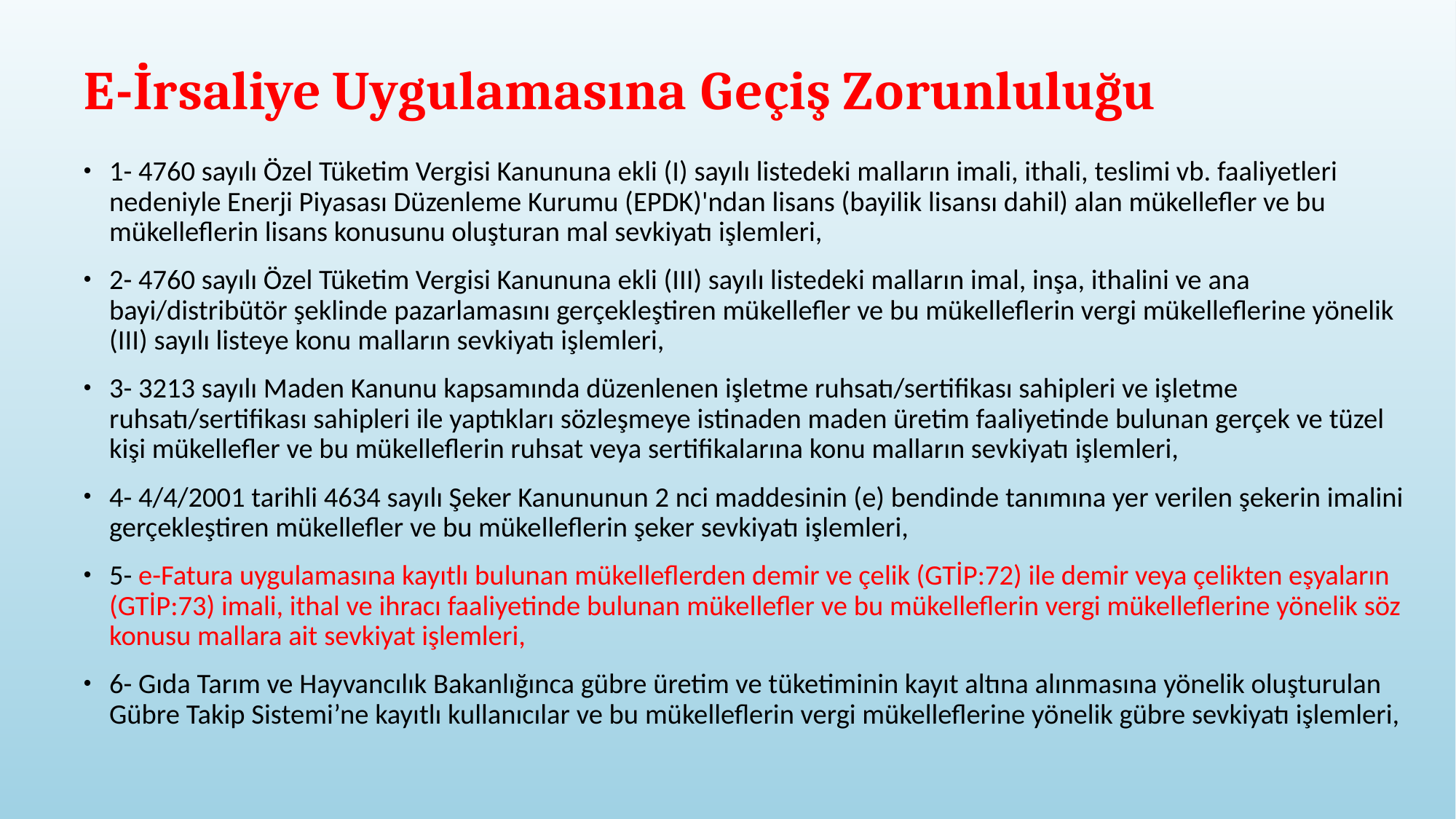

# E-İrsaliye Uygulamasına Geçiş Zorunluluğu
1- 4760 sayılı Özel Tüketim Vergisi Kanununa ekli (I) sayılı listedeki malların imali, ithali, teslimi vb. faaliyetleri nedeniyle Enerji Piyasası Düzenleme Kurumu (EPDK)'ndan lisans (bayilik lisansı dahil) alan mükellefler ve bu mükelleflerin lisans konusunu oluşturan mal sevkiyatı işlemleri,
2- 4760 sayılı Özel Tüketim Vergisi Kanununa ekli (III) sayılı listedeki malların imal, inşa, ithalini ve ana bayi/distribütör şeklinde pazarlamasını gerçekleştiren mükellefler ve bu mükelleflerin vergi mükelleflerine yönelik (III) sayılı listeye konu malların sevkiyatı işlemleri,
3- 3213 sayılı Maden Kanunu kapsamında düzenlenen işletme ruhsatı/sertifikası sahipleri ve işletme ruhsatı/sertifikası sahipleri ile yaptıkları sözleşmeye istinaden maden üretim faaliyetinde bulunan gerçek ve tüzel kişi mükellefler ve bu mükelleflerin ruhsat veya sertifikalarına konu malların sevkiyatı işlemleri,
4- 4/4/2001 tarihli 4634 sayılı Şeker Kanununun 2 nci maddesinin (e) bendinde tanımına yer verilen şekerin imalini gerçekleştiren mükellefler ve bu mükelleflerin şeker sevkiyatı işlemleri,
5- e-Fatura uygulamasına kayıtlı bulunan mükelleflerden demir ve çelik (GTİP:72) ile demir veya çelikten eşyaların (GTİP:73) imali, ithal ve ihracı faaliyetinde bulunan mükellefler ve bu mükelleflerin vergi mükelleflerine yönelik söz konusu mallara ait sevkiyat işlemleri,
6- Gıda Tarım ve Hayvancılık Bakanlığınca gübre üretim ve tüketiminin kayıt altına alınmasına yönelik oluşturulan Gübre Takip Sistemi’ne kayıtlı kullanıcılar ve bu mükelleflerin vergi mükelleflerine yönelik gübre sevkiyatı işlemleri,